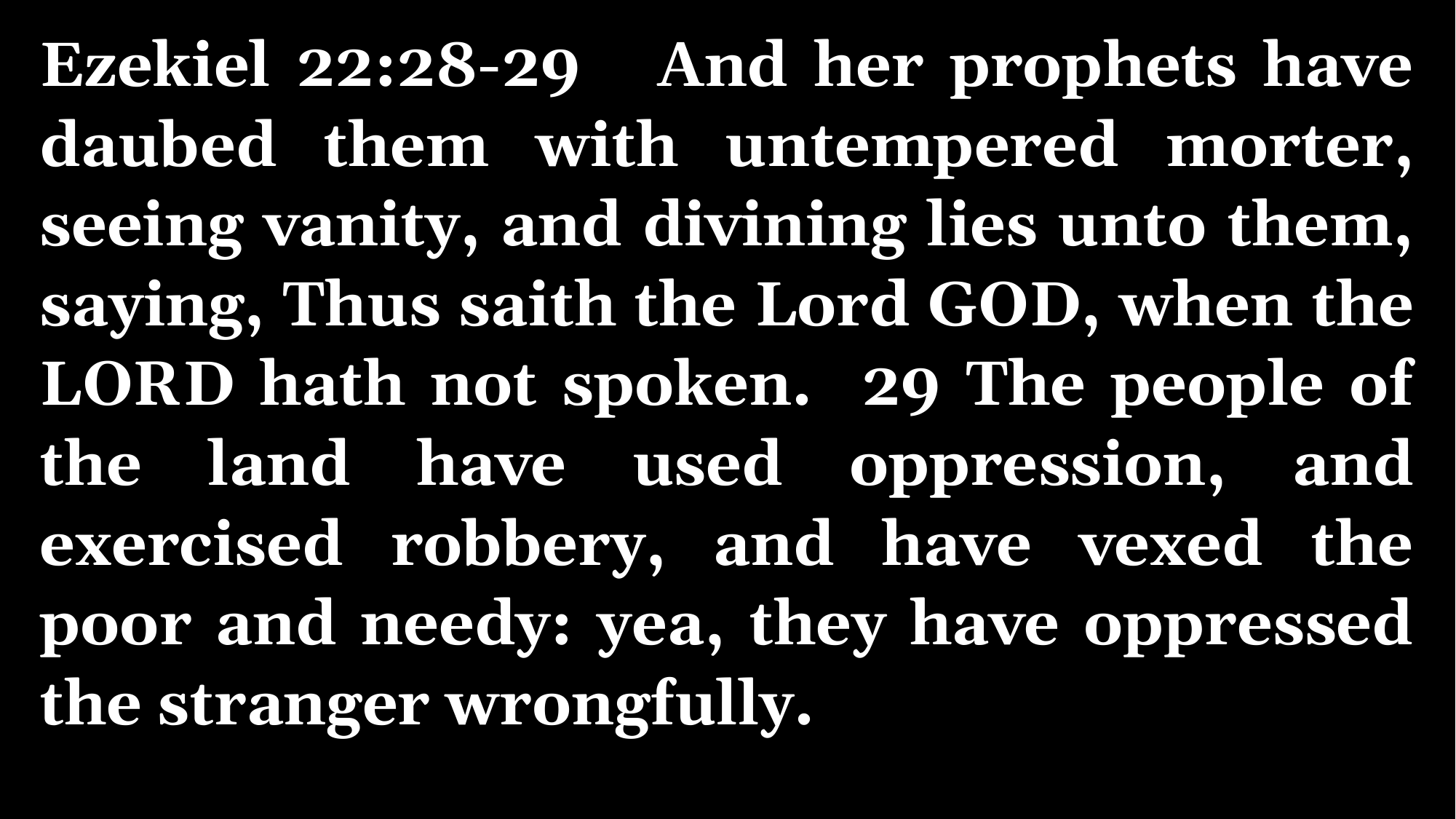

Ezekiel 22:28-29   And her prophets have daubed them with untempered morter, seeing vanity, and divining lies unto them, saying, Thus saith the Lord GOD, when the LORD hath not spoken.  29 The people of the land have used oppression, and exercised robbery, and have vexed the poor and needy: yea, they have oppressed the stranger wrongfully.